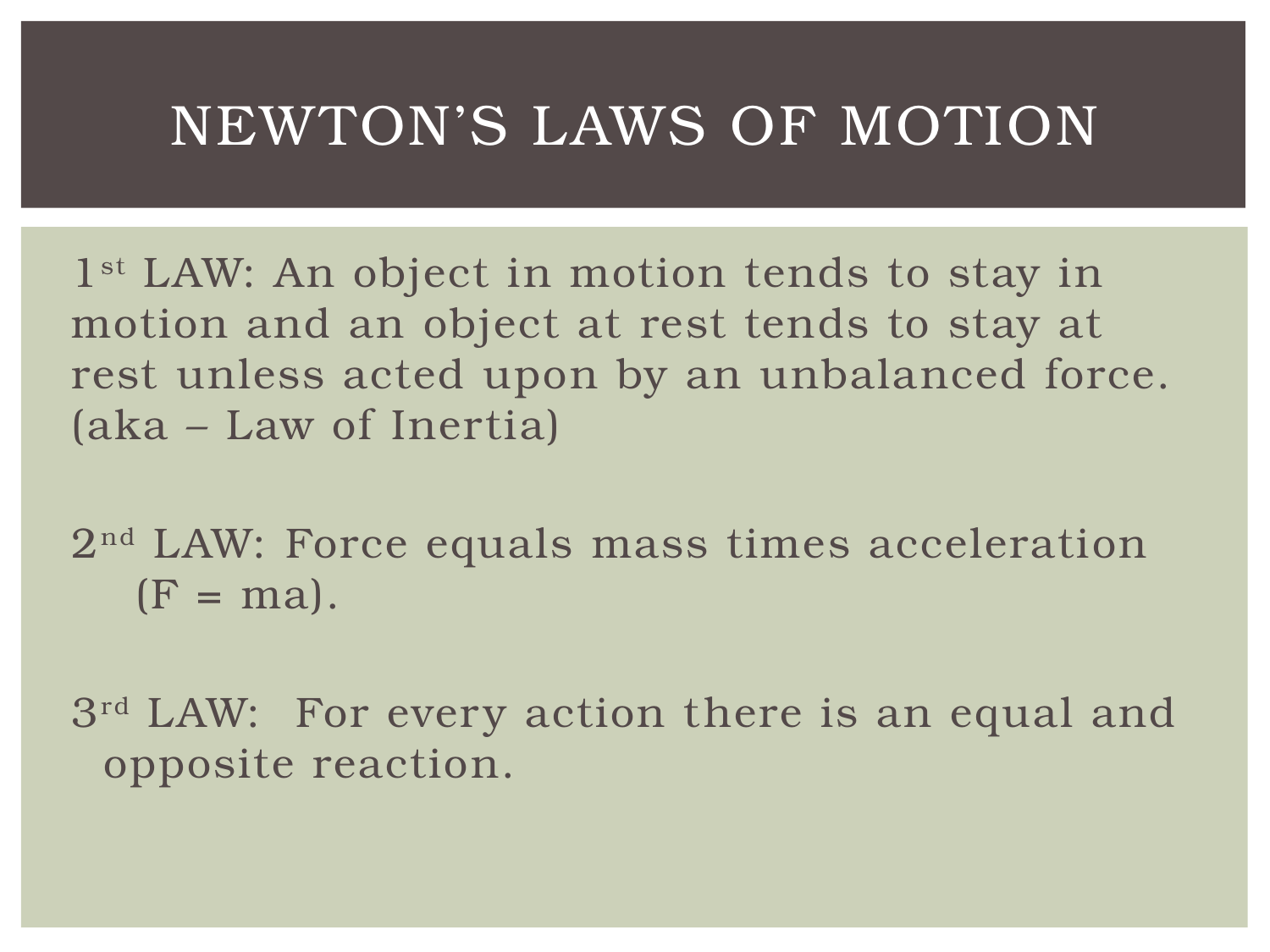

# Newton’s Laws of Motion
1st LAW: An object in motion tends to stay in motion and an object at rest tends to stay at rest unless acted upon by an unbalanced force. (aka – Law of Inertia)

2nd LAW: Force equals mass times acceleration
  (F = ma).

3rd LAW:  For every action there is an equal and opposite reaction.